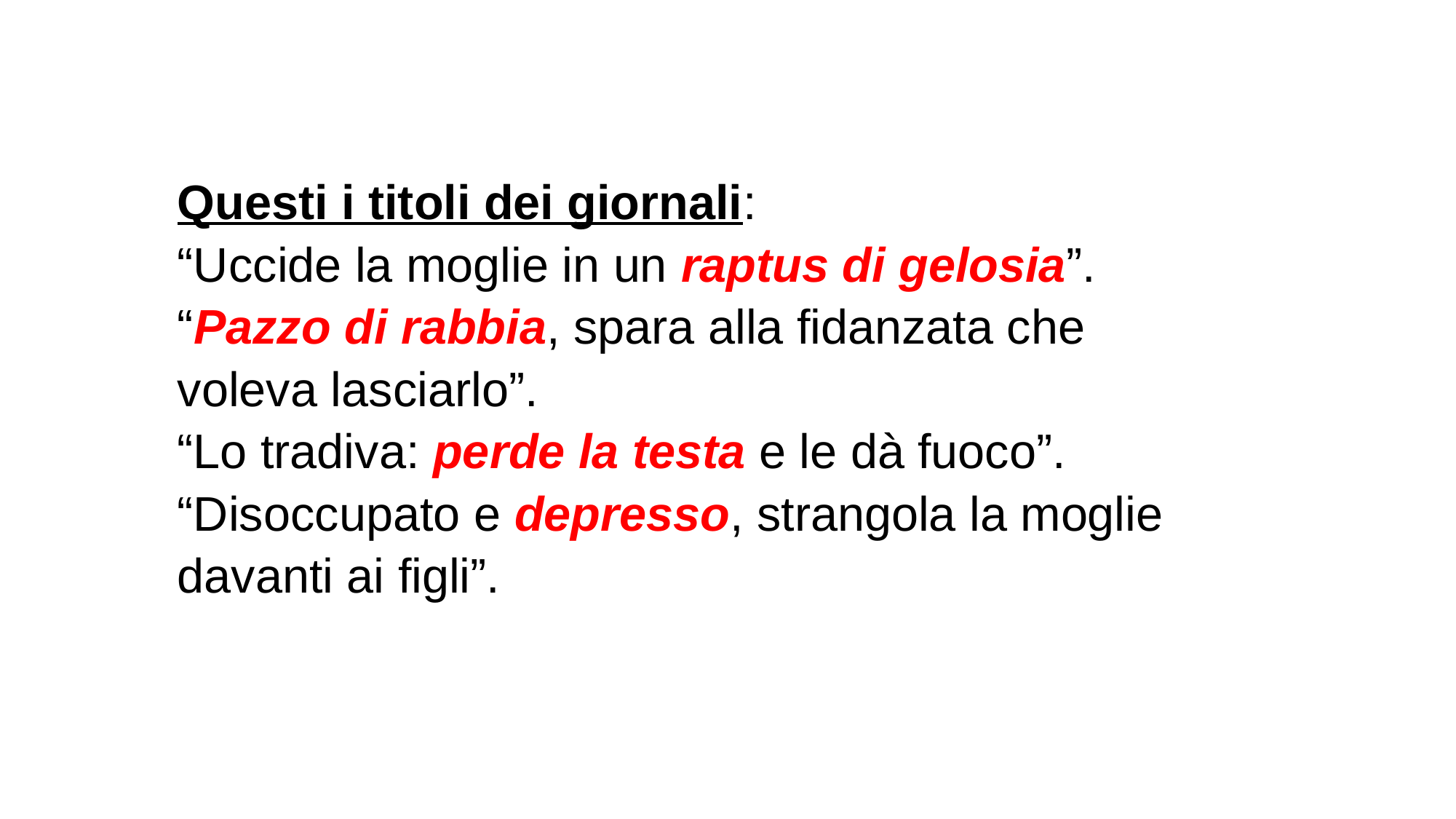

# Questi i titoli dei giornali: “Uccide la moglie in un raptus di gelosia”. “Pazzo di rabbia, spara alla fidanzata che voleva lasciarlo”. “Lo tradiva: perde la testa e le dà fuoco”. “Disoccupato e depresso, strangola la moglie davanti ai figli”.